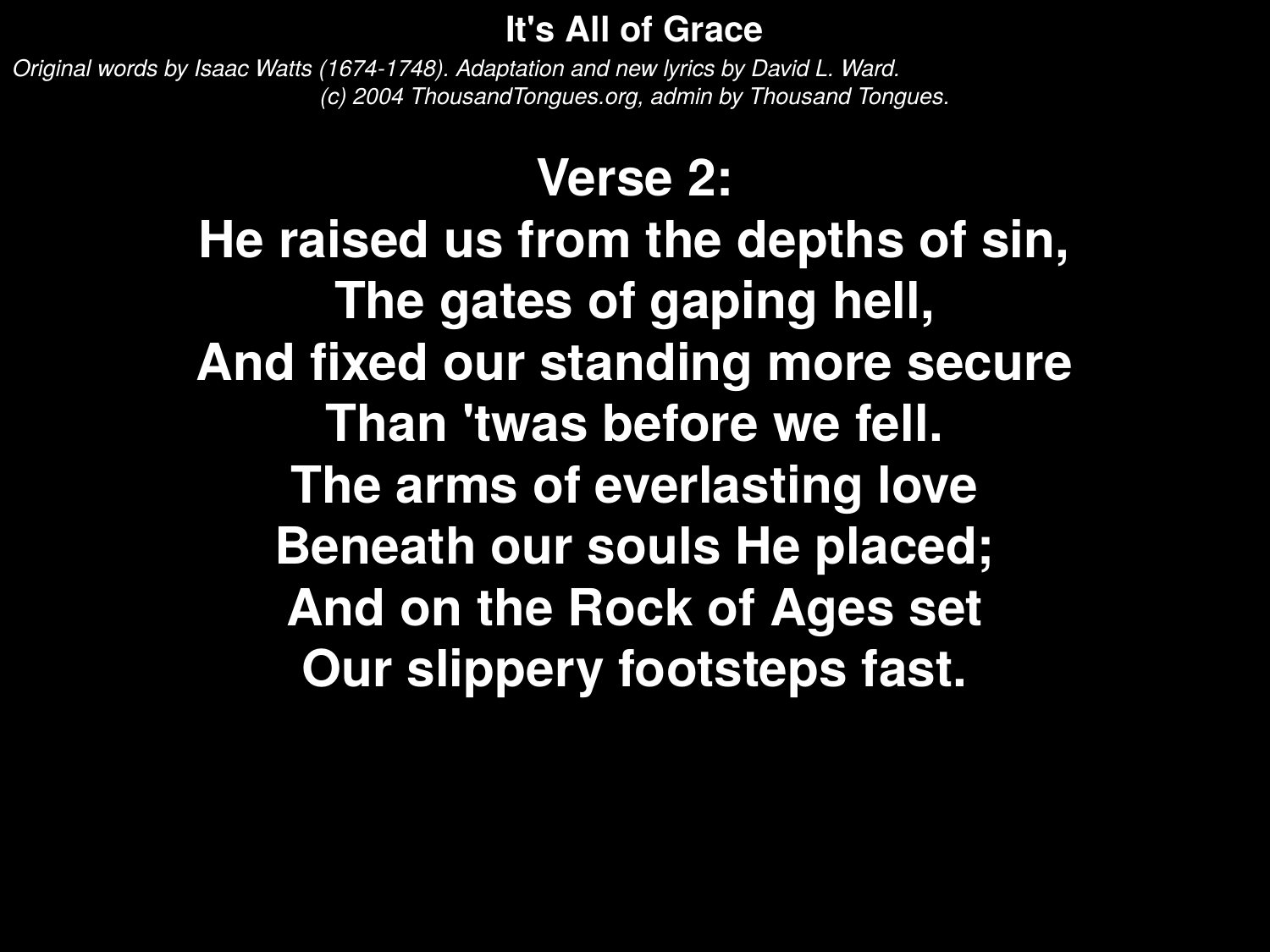

It's All of Grace
Original words by Isaac Watts (1674-1748). Adaptation and new lyrics by David L. Ward.
(c) 2004 ThousandTongues.org, admin by Thousand Tongues.
Verse 2:
He raised us from the depths of sin,
The gates of gaping hell,
And fixed our standing more secure
Than 'twas before we fell.
The arms of everlasting love
Beneath our souls He placed;
And on the Rock of Ages set
Our slippery footsteps fast.